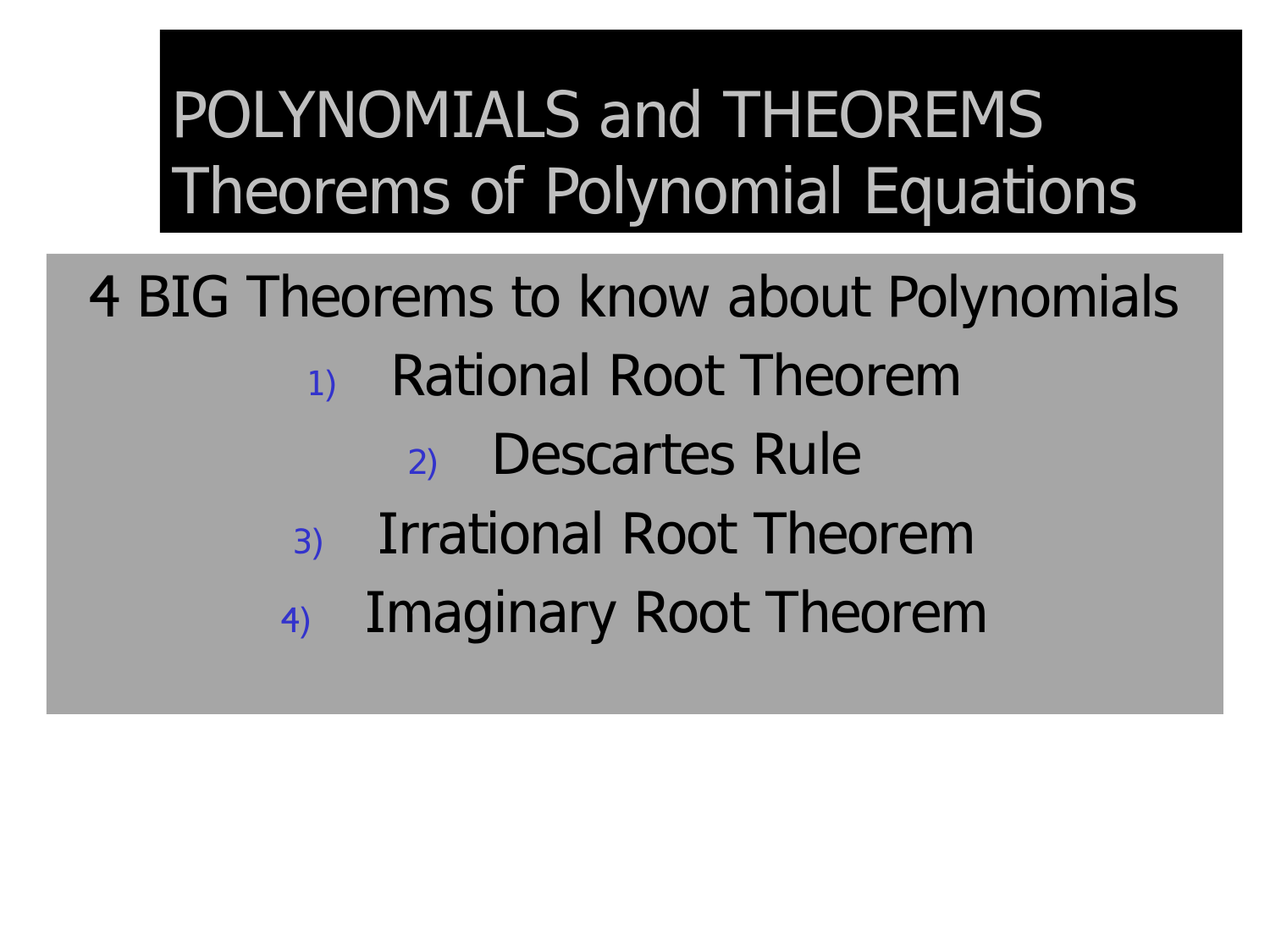

POLYNOMIALS and THEOREMS
Theorems of Polynomial Equations
4 BIG Theorems to know about Polynomials
Rational Root Theorem
Descartes Rule
Irrational Root Theorem
Imaginary Root Theorem